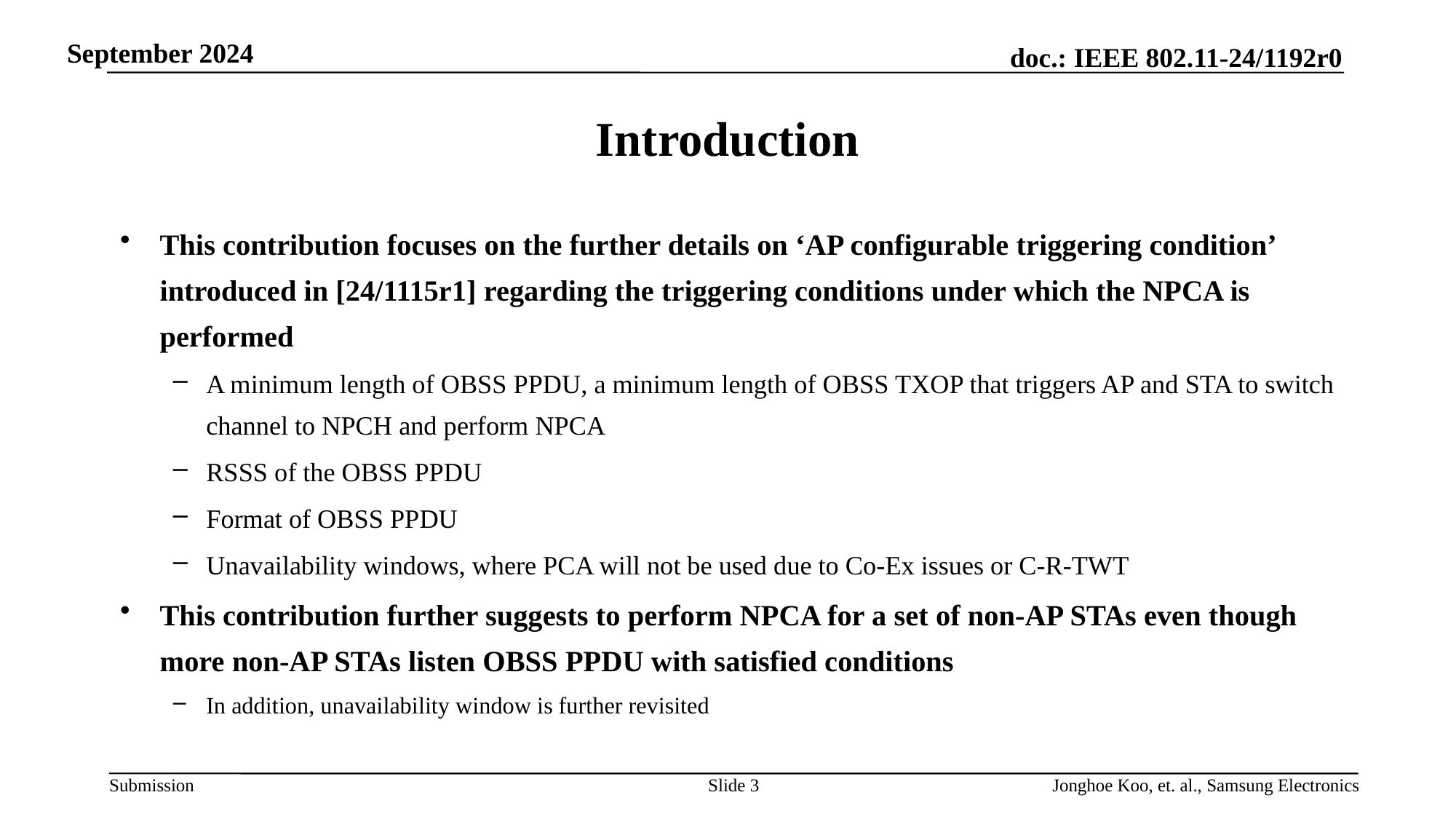

# Introduction
This contribution focuses on the further details on ‘AP configurable triggering condition’ introduced in [24/1115r1] regarding the triggering conditions under which the NPCA is performed
A minimum length of OBSS PPDU, a minimum length of OBSS TXOP that triggers AP and STA to switch channel to NPCH and perform NPCA
RSSS of the OBSS PPDU
Format of OBSS PPDU
Unavailability windows, where PCA will not be used due to Co-Ex issues or C-R-TWT
This contribution further suggests to perform NPCA for a set of non-AP STAs even though more non-AP STAs listen OBSS PPDU with satisfied conditions
In addition, unavailability window is further revisited

Slide 3
Jonghoe Koo, et. al., Samsung Electronics